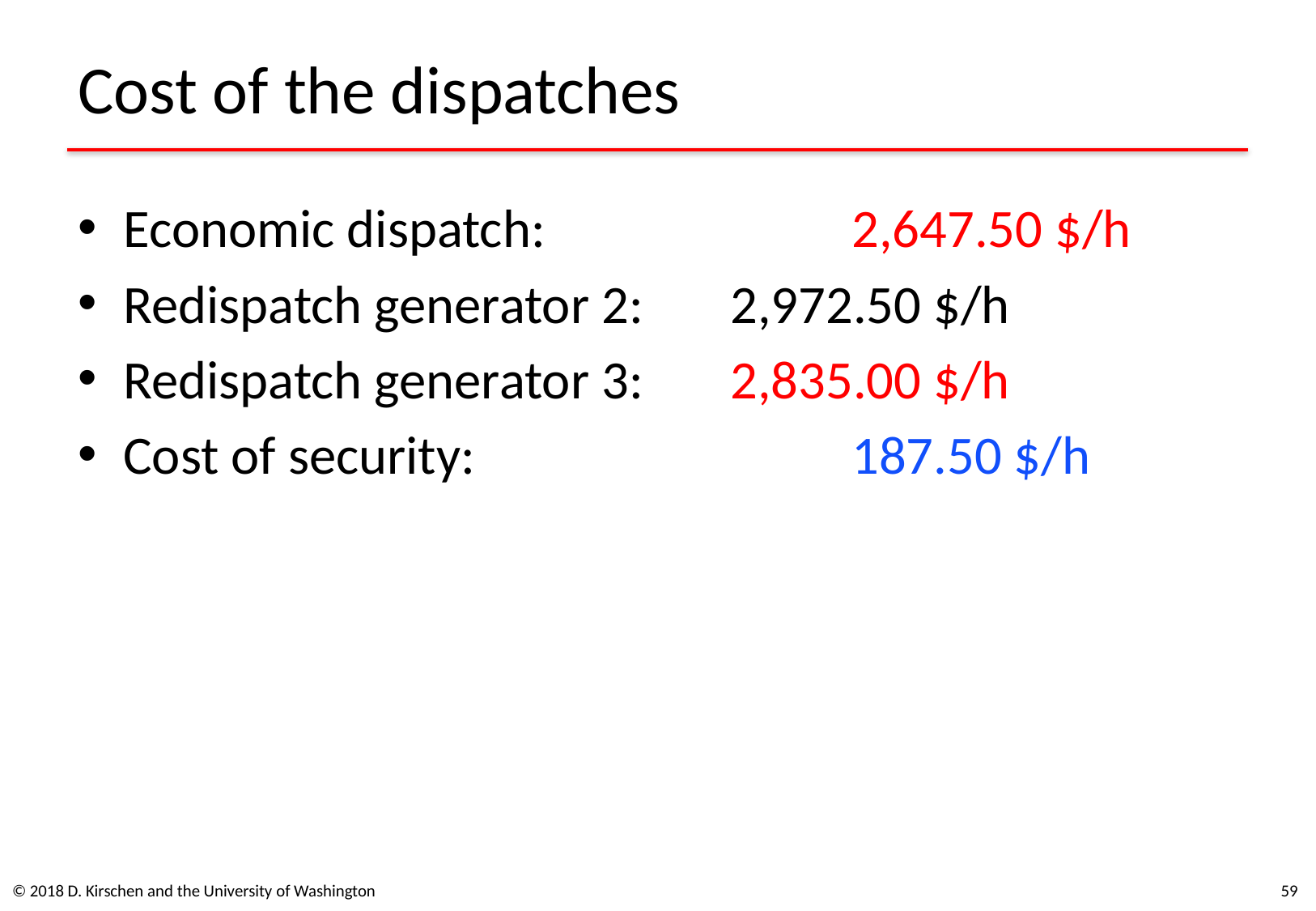

# Cost of the dispatches
Economic dispatch:			2,647.50 $/h
Redispatch generator 2:	2,972.50 $/h
Redispatch generator 3:	2,835.00 $/h
Cost of security:				187.50 $/h
© 2018 D. Kirschen and the University of Washington
59